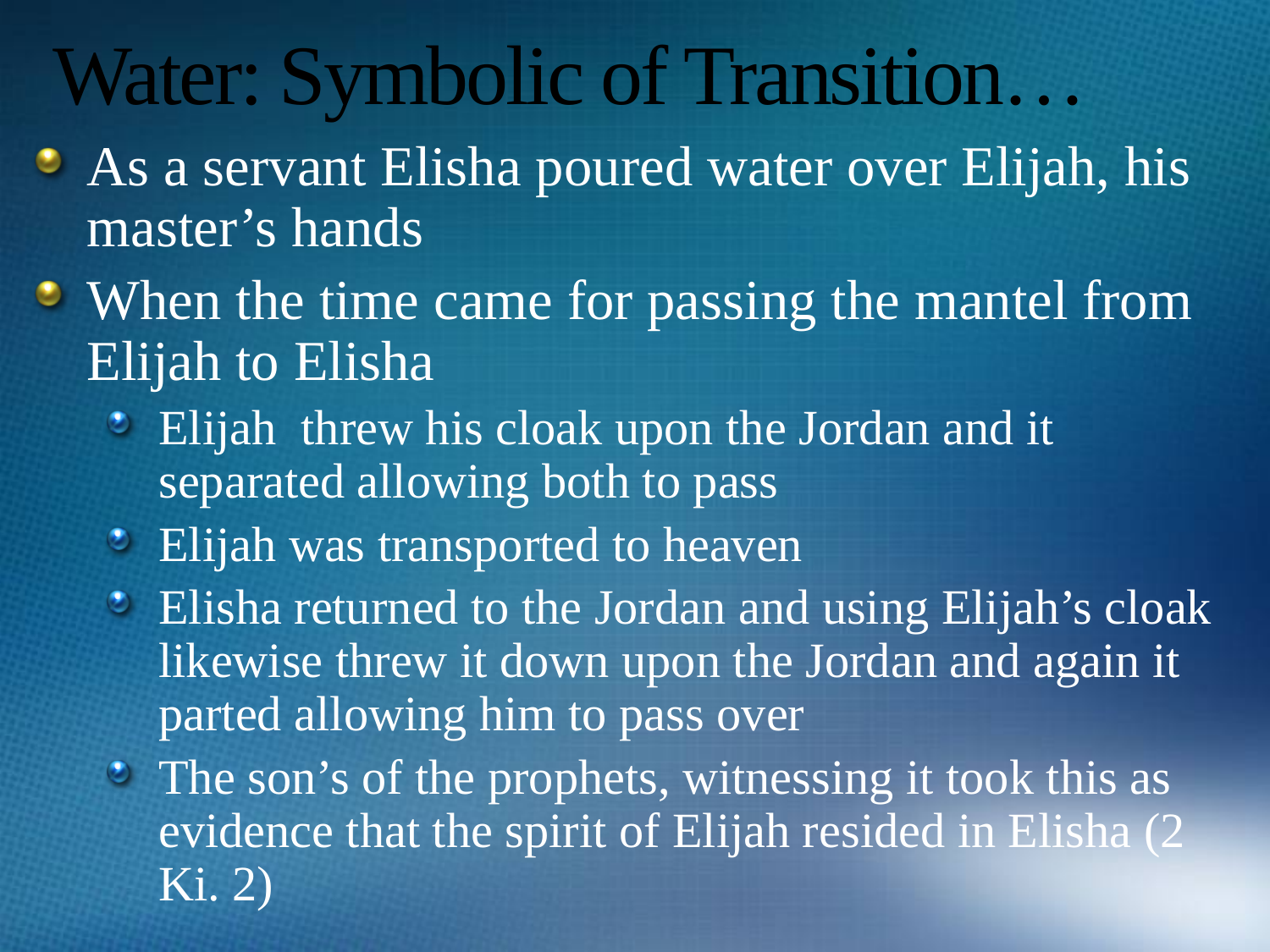

# Water: Symbolic of Transition…
As a servant Elisha poured water over Elijah, his master’s hands
When the time came for passing the mantel from Elijah to Elisha
Elijah  threw his cloak upon the Jordan and it separated allowing both to pass
Elijah was transported to heaven
Elisha returned to the Jordan and using Elijah’s cloak likewise threw it down upon the Jordan and again it parted allowing him to pass over
The son’s of the prophets, witnessing it took this as evidence that the spirit of Elijah resided in Elisha (2 Ki. 2)